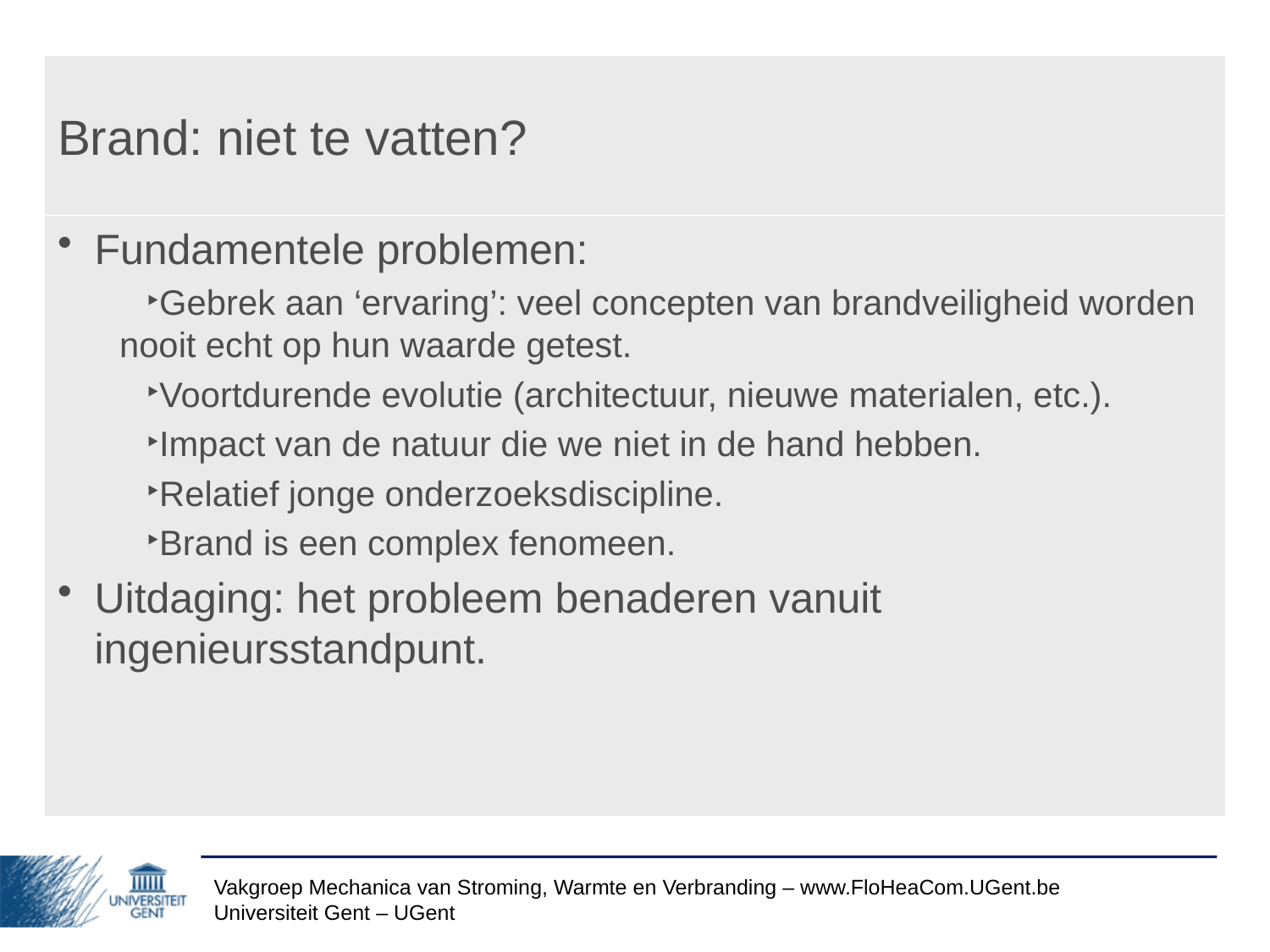

# Brand: niet te vatten?
Fundamentele problemen:
Gebrek aan ‘ervaring’: veel concepten van brandveiligheid worden nooit echt op hun waarde getest.
Voortdurende evolutie (architectuur, nieuwe materialen, etc.).
Impact van de natuur die we niet in de hand hebben.
Relatief jonge onderzoeksdiscipline.
Brand is een complex fenomeen.
Uitdaging: het probleem benaderen vanuit ingenieursstandpunt.

Vakgroep Mechanica van Stroming, Warmte en Verbranding – www.FloHeaCom.UGent.be
Universiteit Gent – UGent